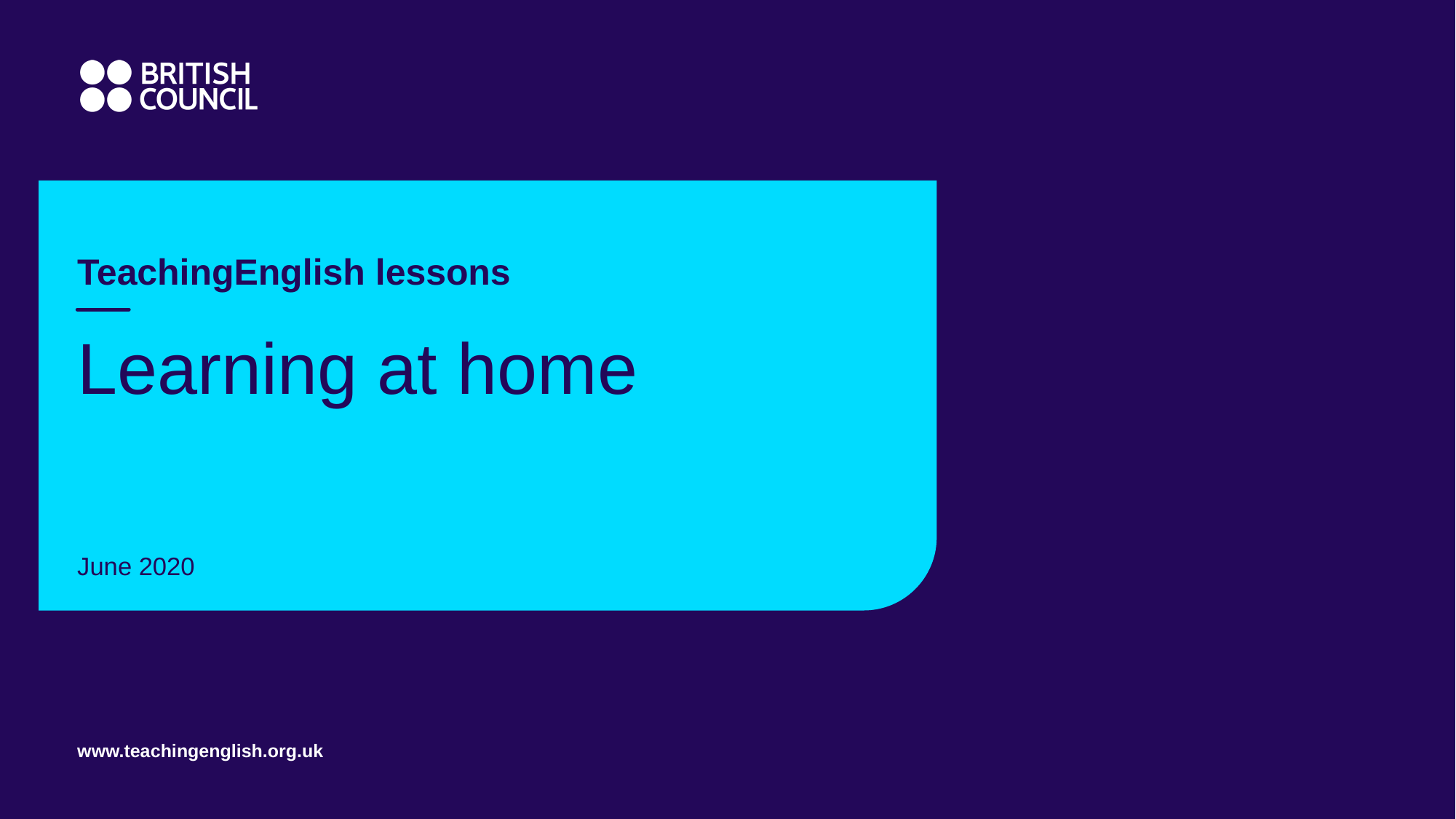

TeachingEnglish lessons

# Learning at home
June 2020
www.teachingenglish.org.uk